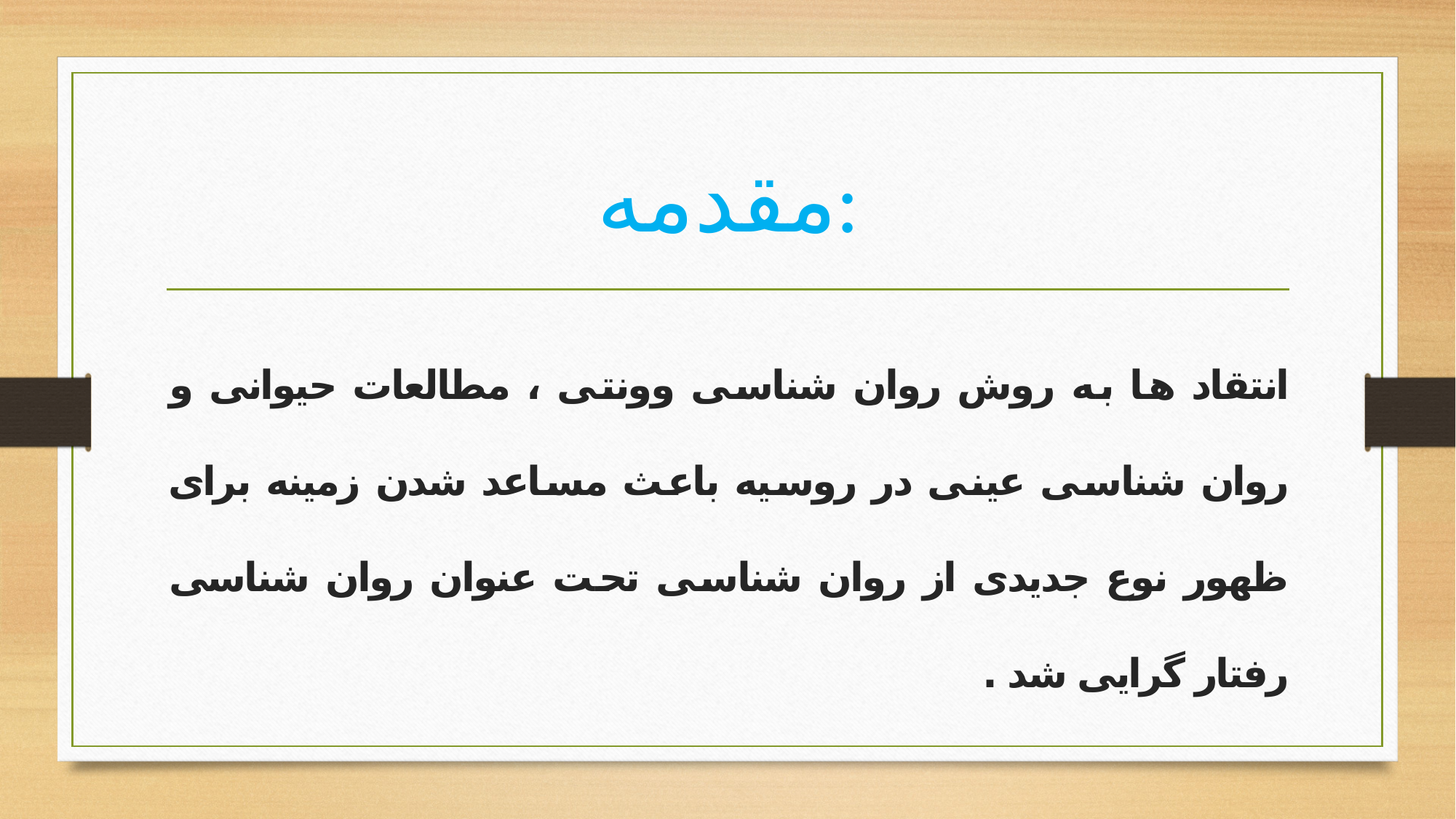

# مقدمه:
انتقاد ها به روش روان شناسی وونتی ، مطالعات حیوانی و روان شناسی عینی در روسیه باعث مساعد شدن زمینه برای ظهور نوع جدیدی از روان شناسی تحت عنوان روان شناسی رفتار گرایی شد .